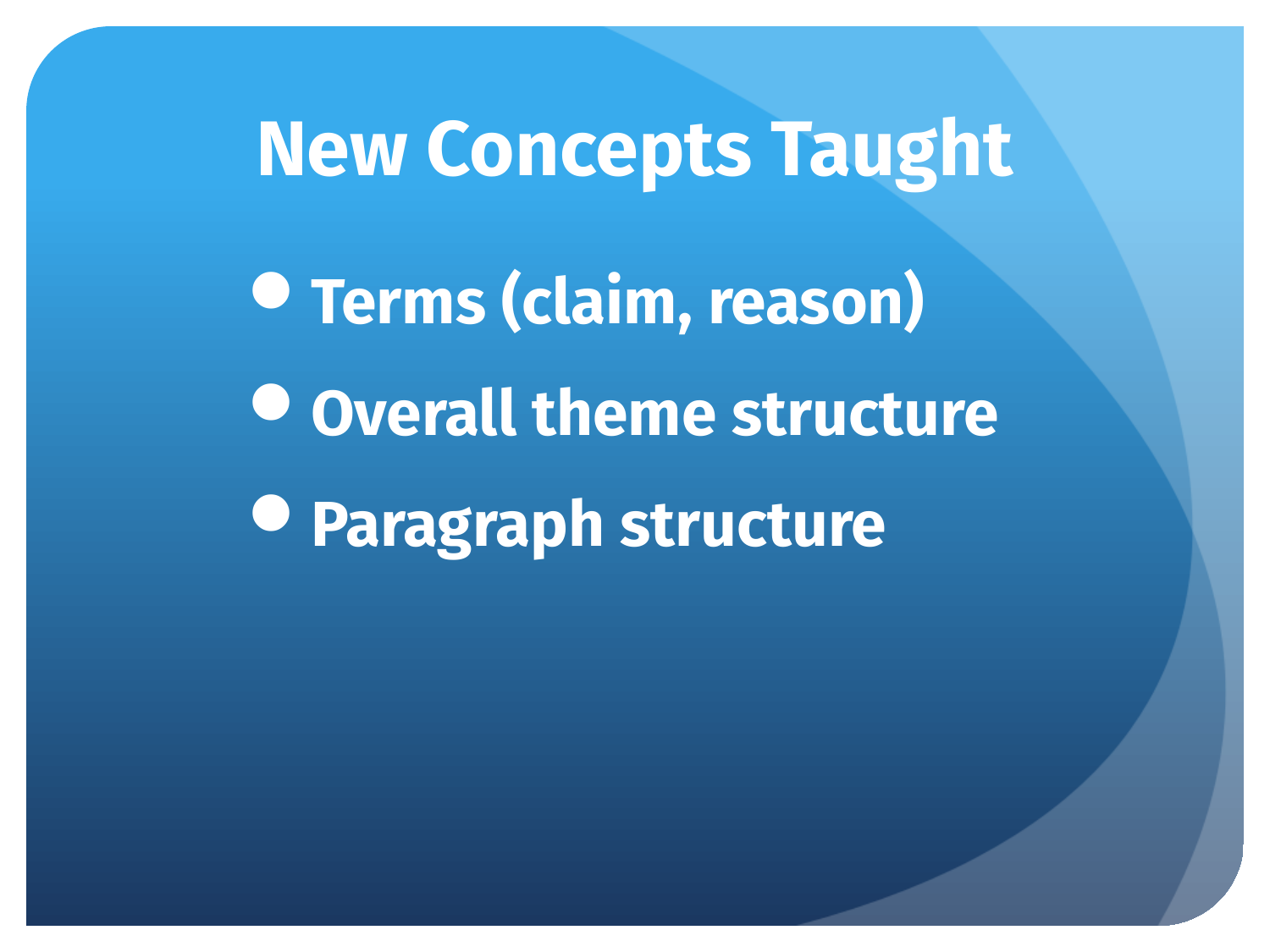

# New Concepts Taught
Terms (claim, reason)
Overall theme structure
Paragraph structure